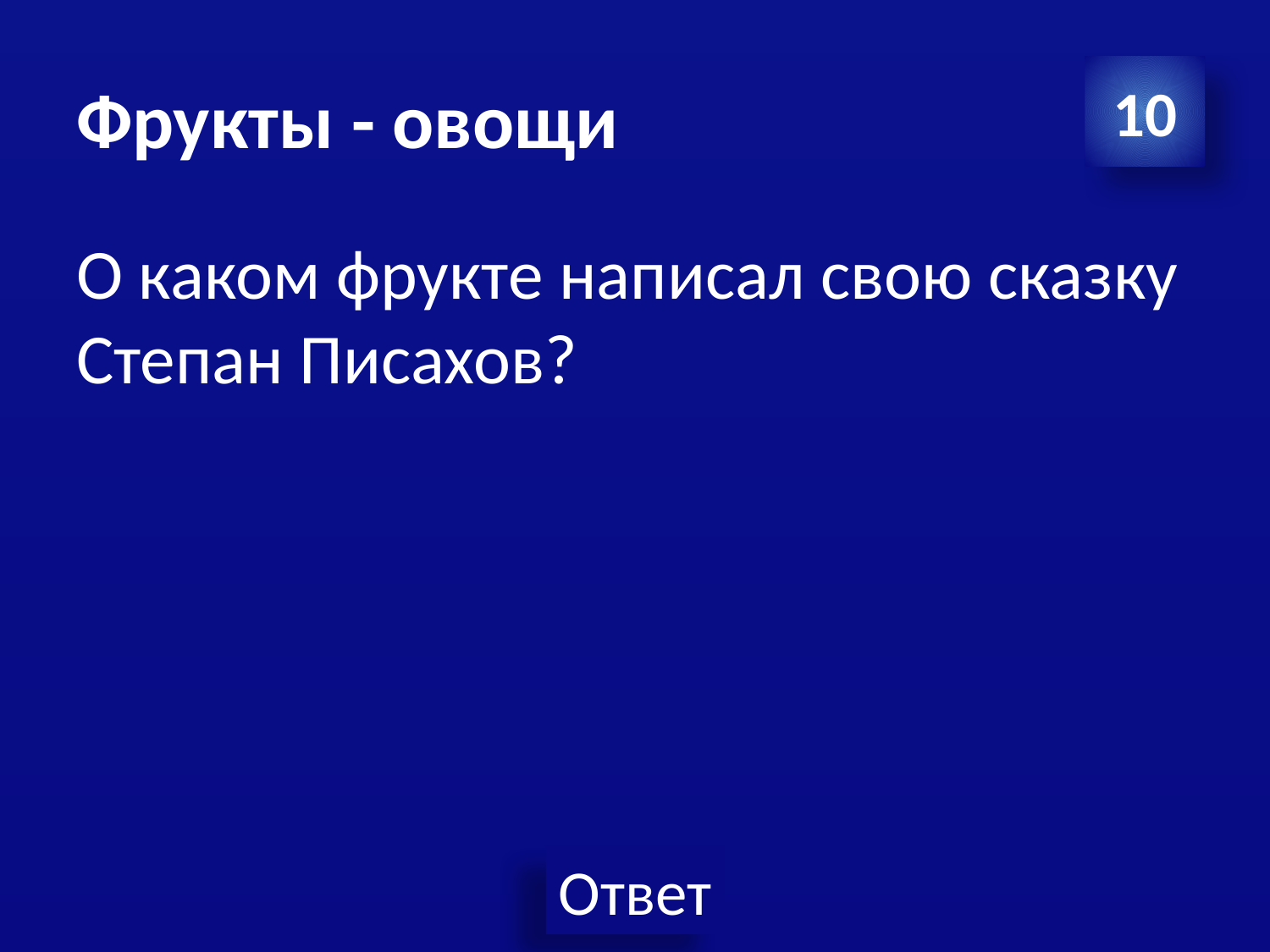

# Фрукты - овощи
10
О каком фрукте написал свою сказку Степан Писахов?